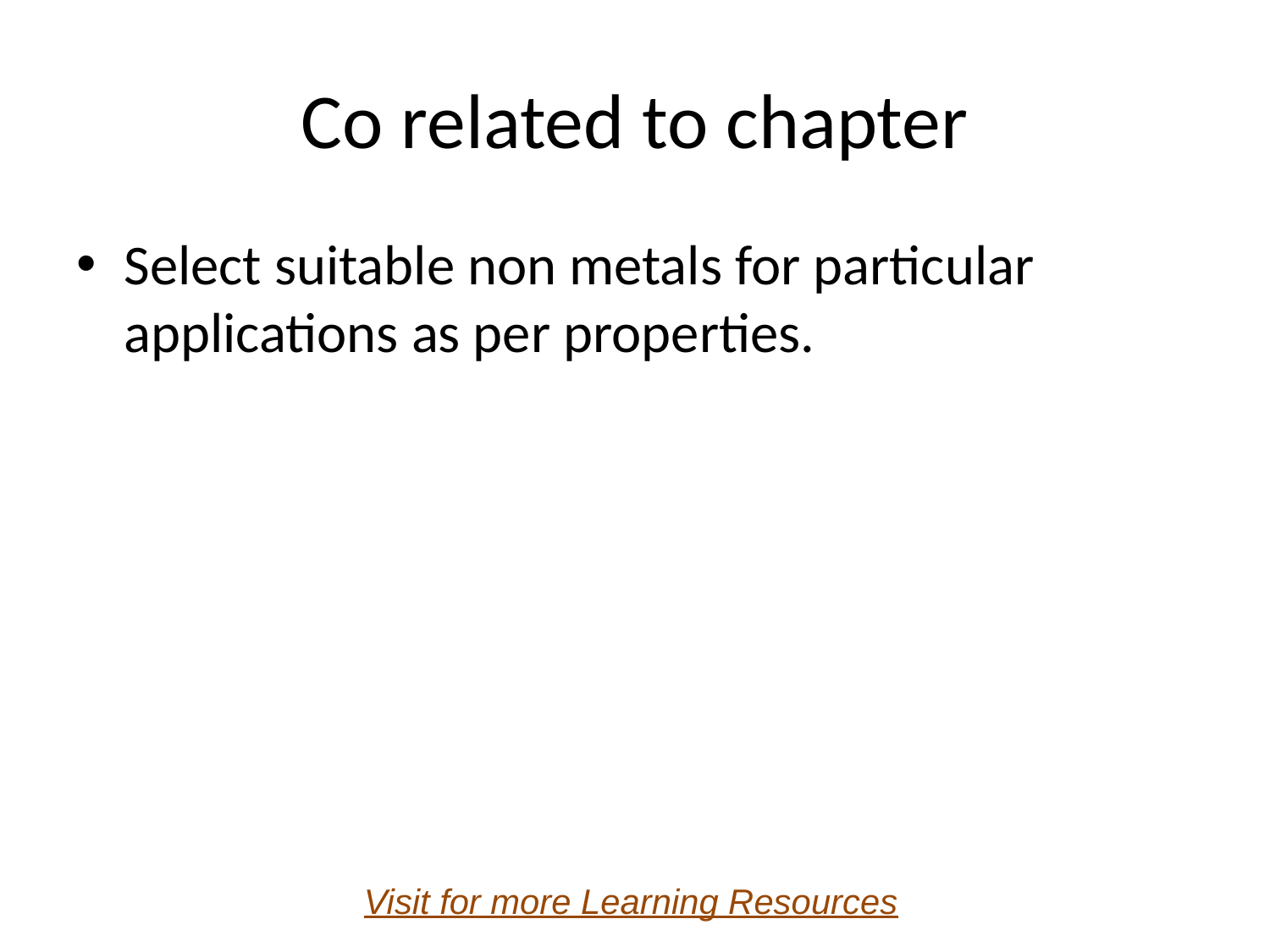

# Co related to chapter
Select suitable non metals for particular applications as per properties.
Visit for more Learning Resources